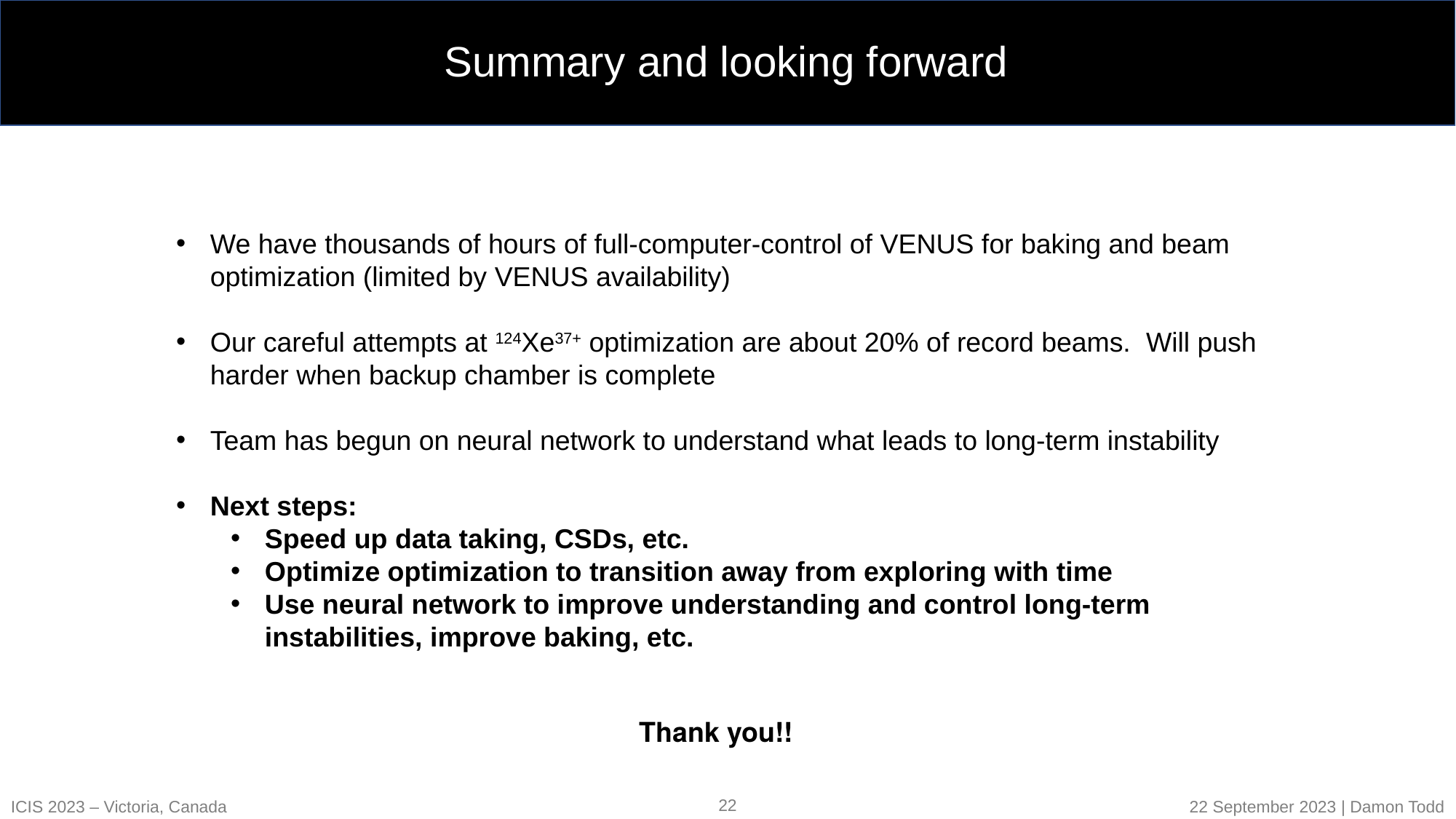

# Summary and looking forward
We have thousands of hours of full-computer-control of VENUS for baking and beam optimization (limited by VENUS availability)

Our careful attempts at 124Xe37+ optimization are about 20% of record beams.  Will push harder when backup chamber is complete

Team has begun on neural network to understand what leads to long-term instability

Next steps:
Speed up data taking, CSDs, etc.
Optimize optimization to transition away from exploring with time
Use neural network to improve understanding and control long-term instabilities, improve baking, etc.

Thank you!!
22